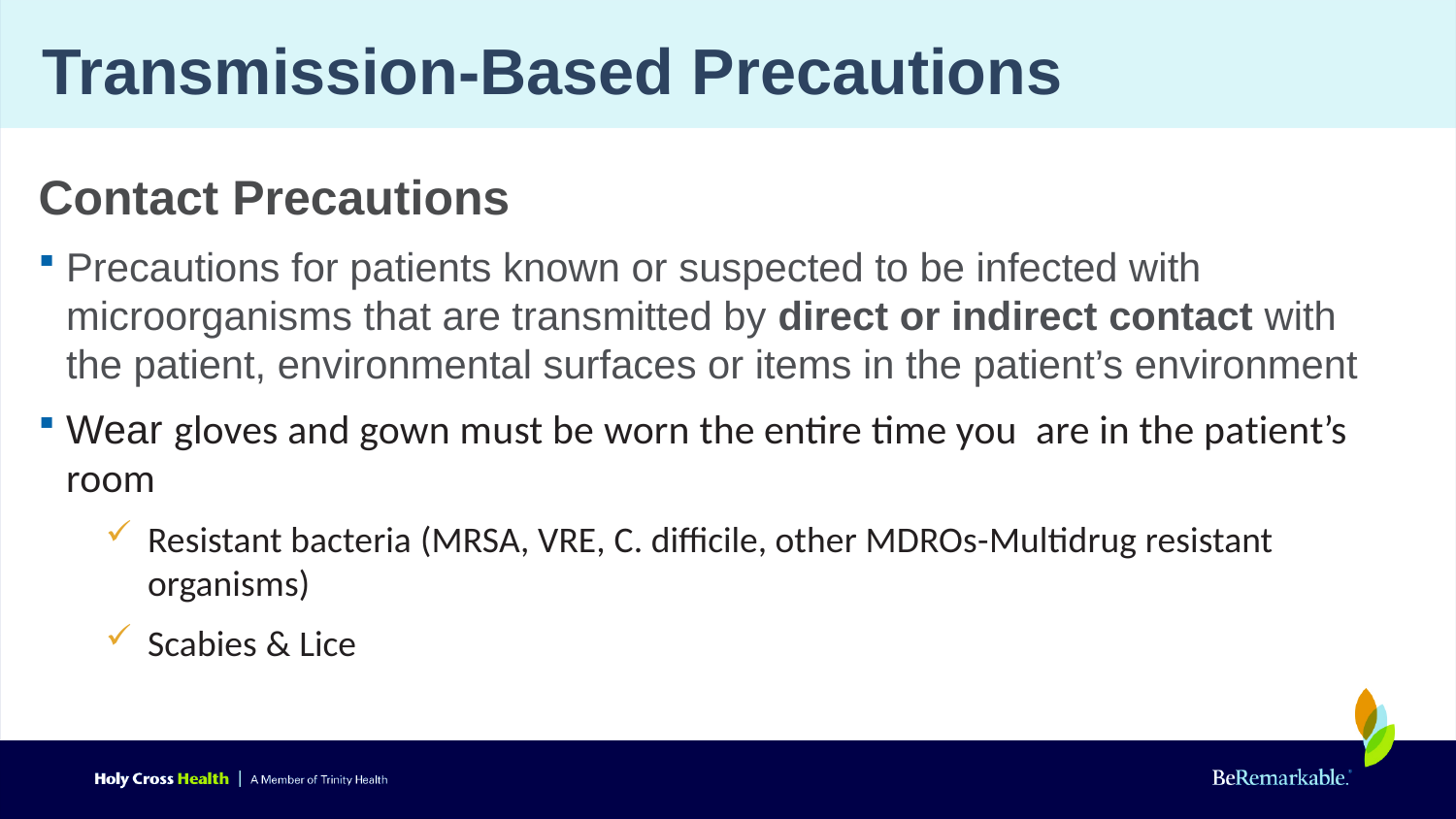

# Transmission-Based Precautions
Contact Precautions
Precautions for patients known or suspected to be infected with microorganisms that are transmitted by direct or indirect contact with the patient, environmental surfaces or items in the patient’s environment
Wear gloves and gown must be worn the entire time you  are in the patient’s room
Resistant bacteria (MRSA, VRE, C. difficile, other MDROs-Multidrug resistant organisms)
Scabies & Lice